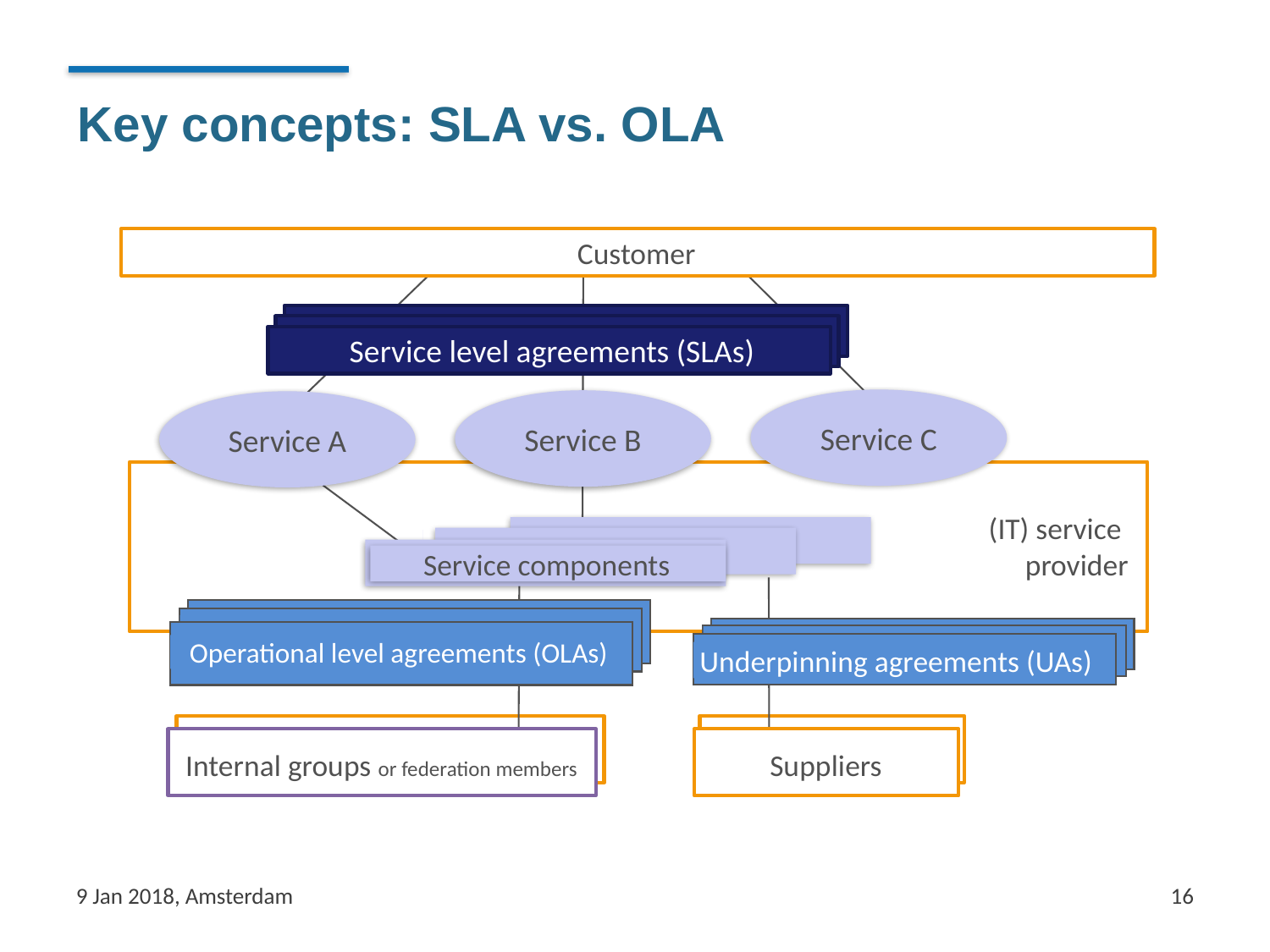

# Key concepts: SLA vs. OLA
Customer

Service level agreements (SLAs)
Service C
Service B
Service A

(IT) service
provider

Service components

Operational level agreements (OLAs)

Underpinning agreements (UAs)

Internal groups or federation members
Suppliers
9 Jan 2018, Amsterdam
16